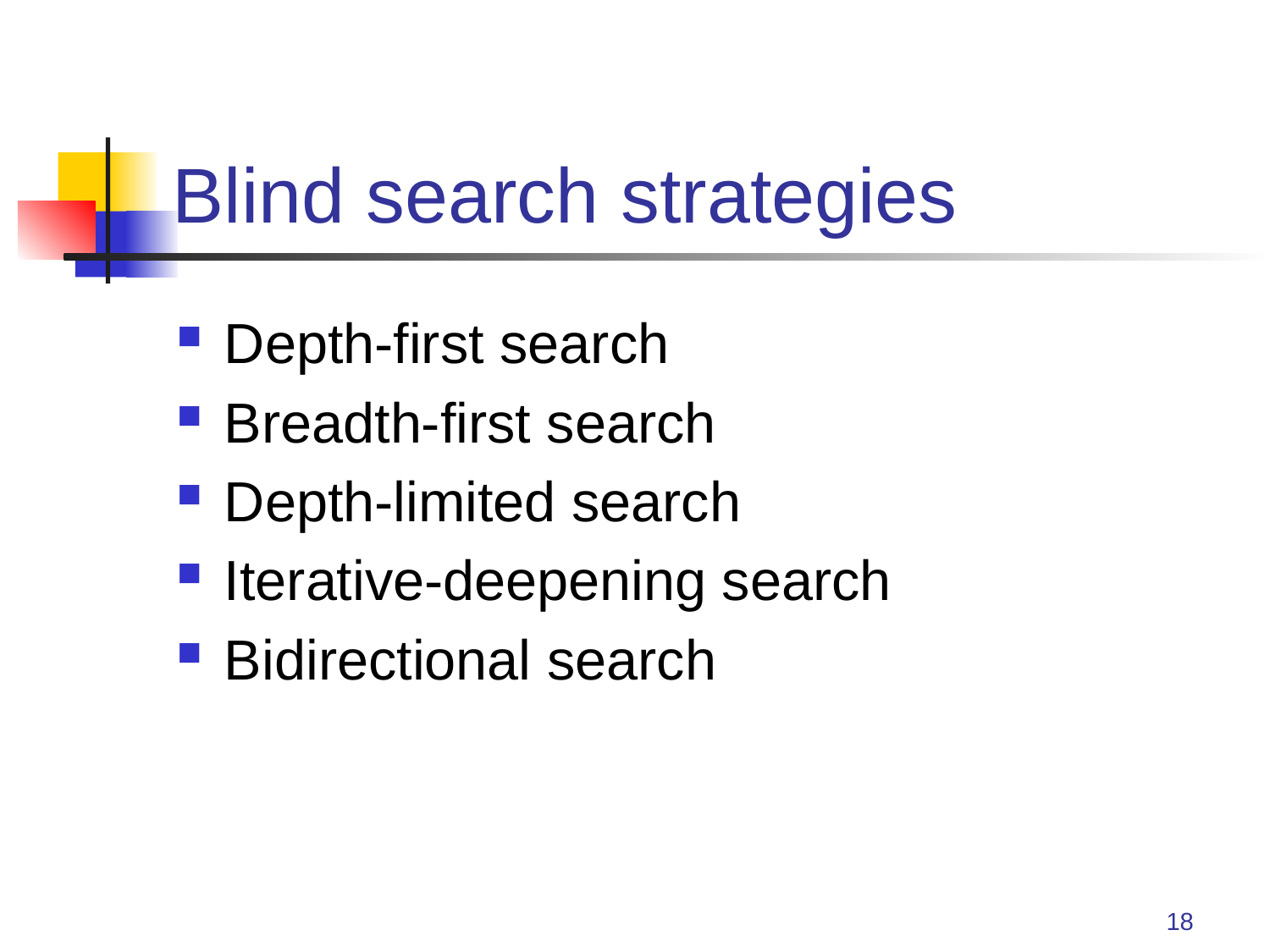

# Blind search strategies
Depth-first search
Breadth-first search
Depth-limited search
Iterative-deepening search
Bidirectional search
18